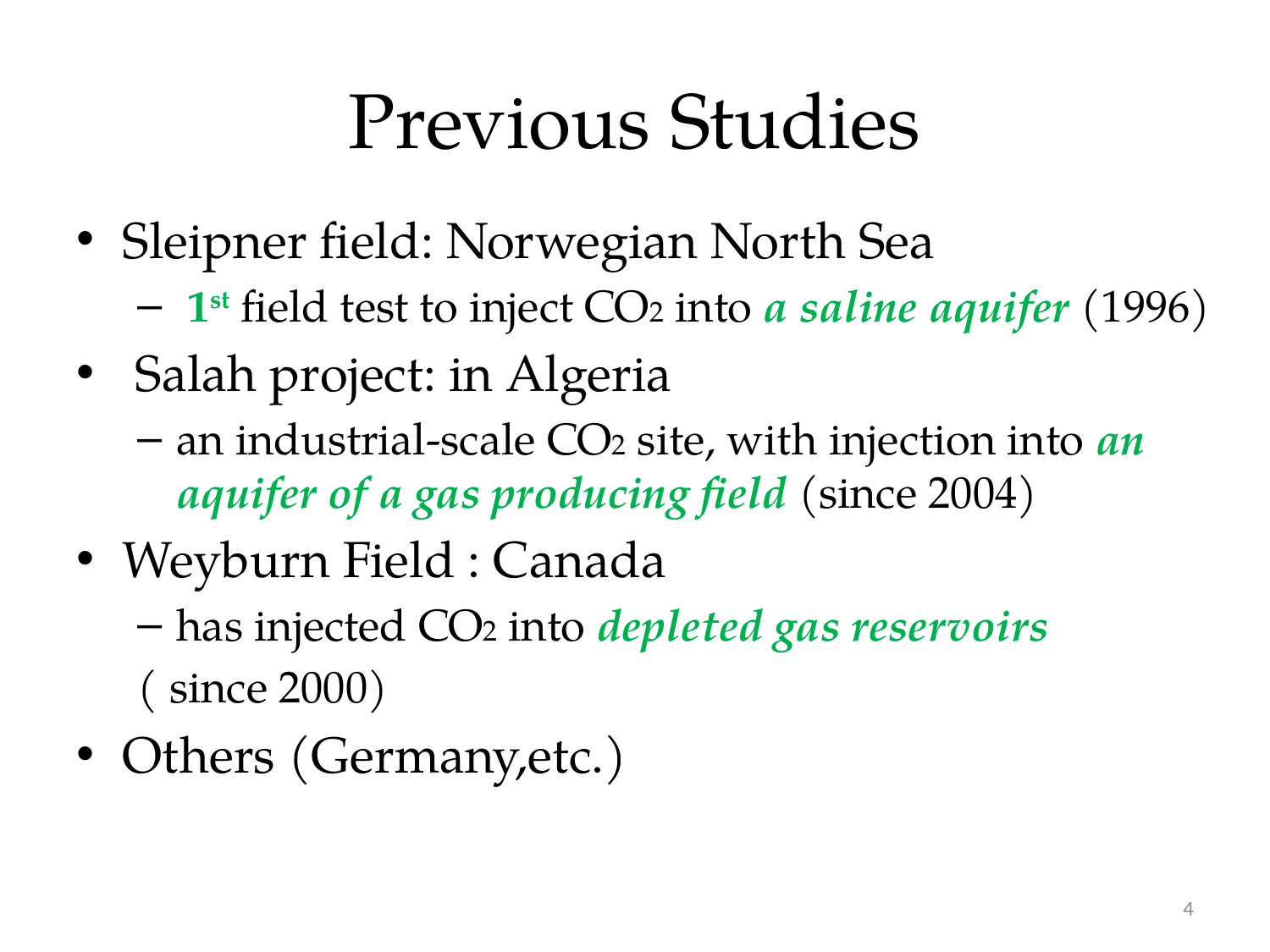

# Previous Studies
Sleipner field: Norwegian North Sea
 1st field test to inject CO2 into a saline aquifer (1996)
 Salah project: in Algeria
an industrial-scale CO2 site, with injection into an aquifer of a gas producing field (since 2004)
Weyburn Field : Canada
has injected CO2 into depleted gas reservoirs
( since 2000)
Others (Germany,etc.)
4